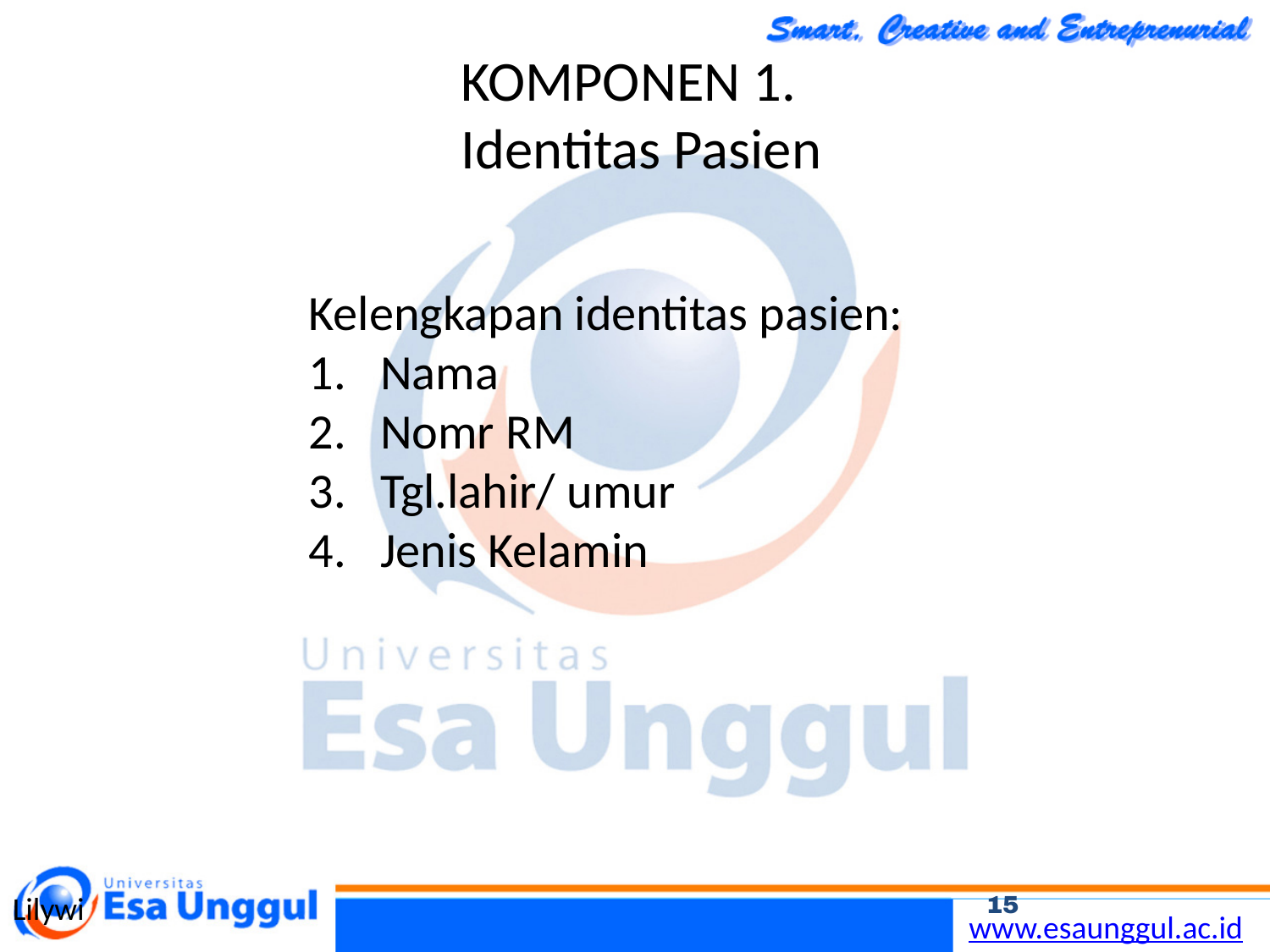

# KOMPONEN 1. Identitas Pasien
Kelengkapan identitas pasien:
Nama
Nomr RM
Tgl.lahir/ umur
Jenis Kelamin

Lilywi
15